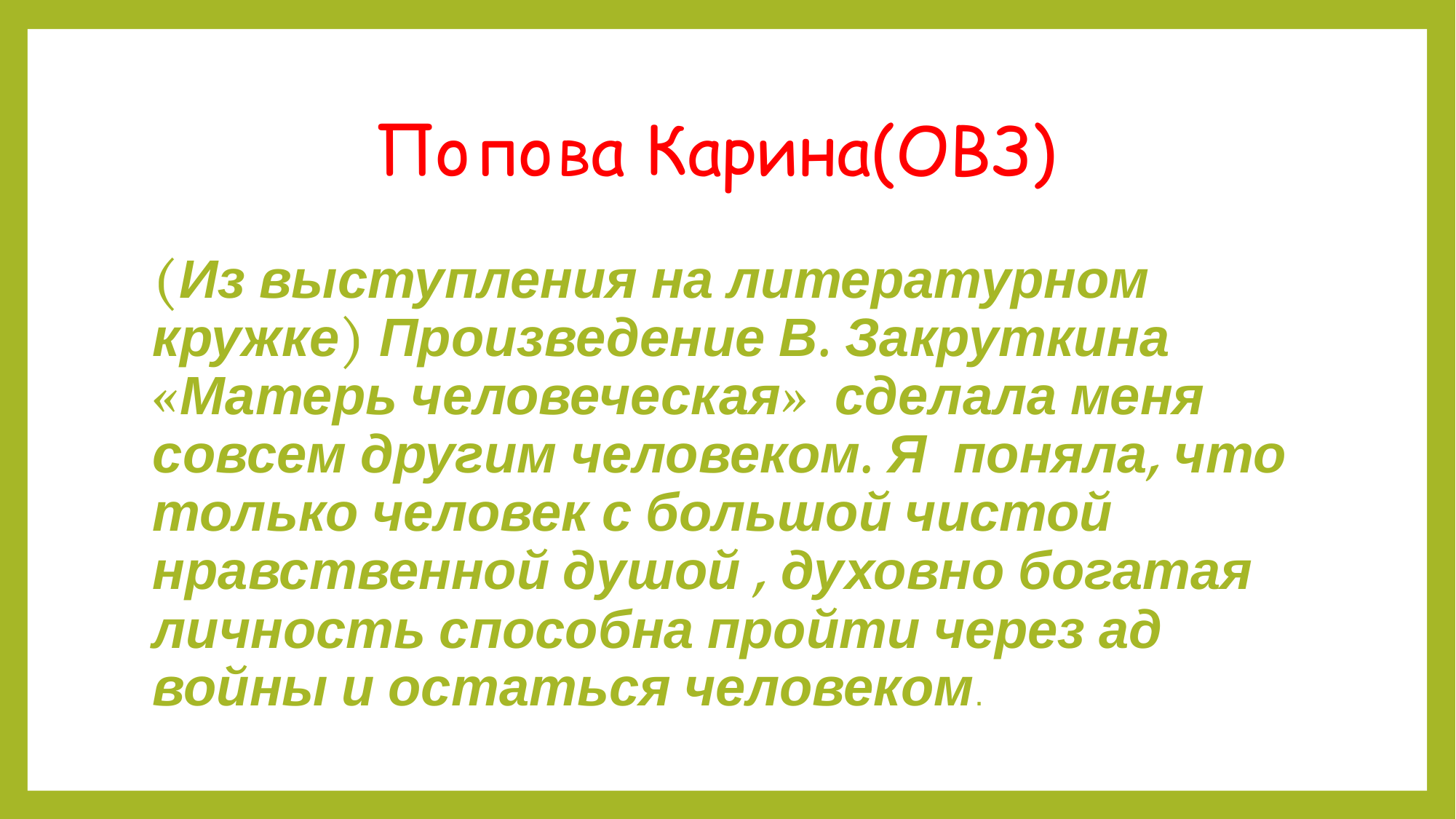

# Попова Карина(ОВЗ)
(Из выступления на литературном кружке) Произведение В. Закруткина «Матерь человеческая»  сделала меня совсем другим человеком. Я  поняла, что только человек с большой чистой нравственной душой , духовно богатая личность способна пройти через ад войны и остаться человеком.